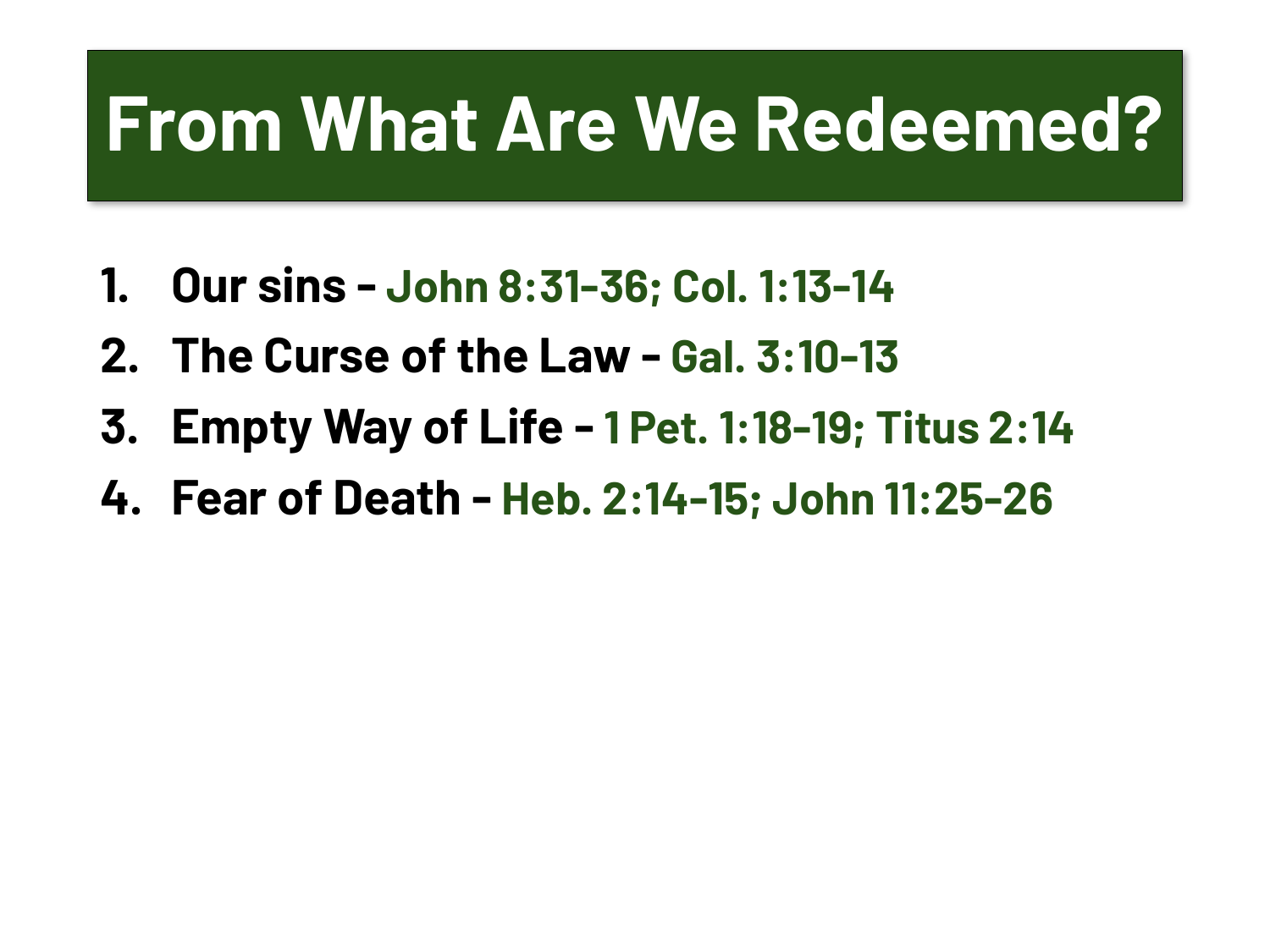

# From What Are We Redeemed?
Our sins - John 8:31-36; Col. 1:13-14
The Curse of the Law - Gal. 3:10-13
Empty Way of Life - 1 Pet. 1:18-19; Titus 2:14
Fear of Death - Heb. 2:14-15; John 11:25-26